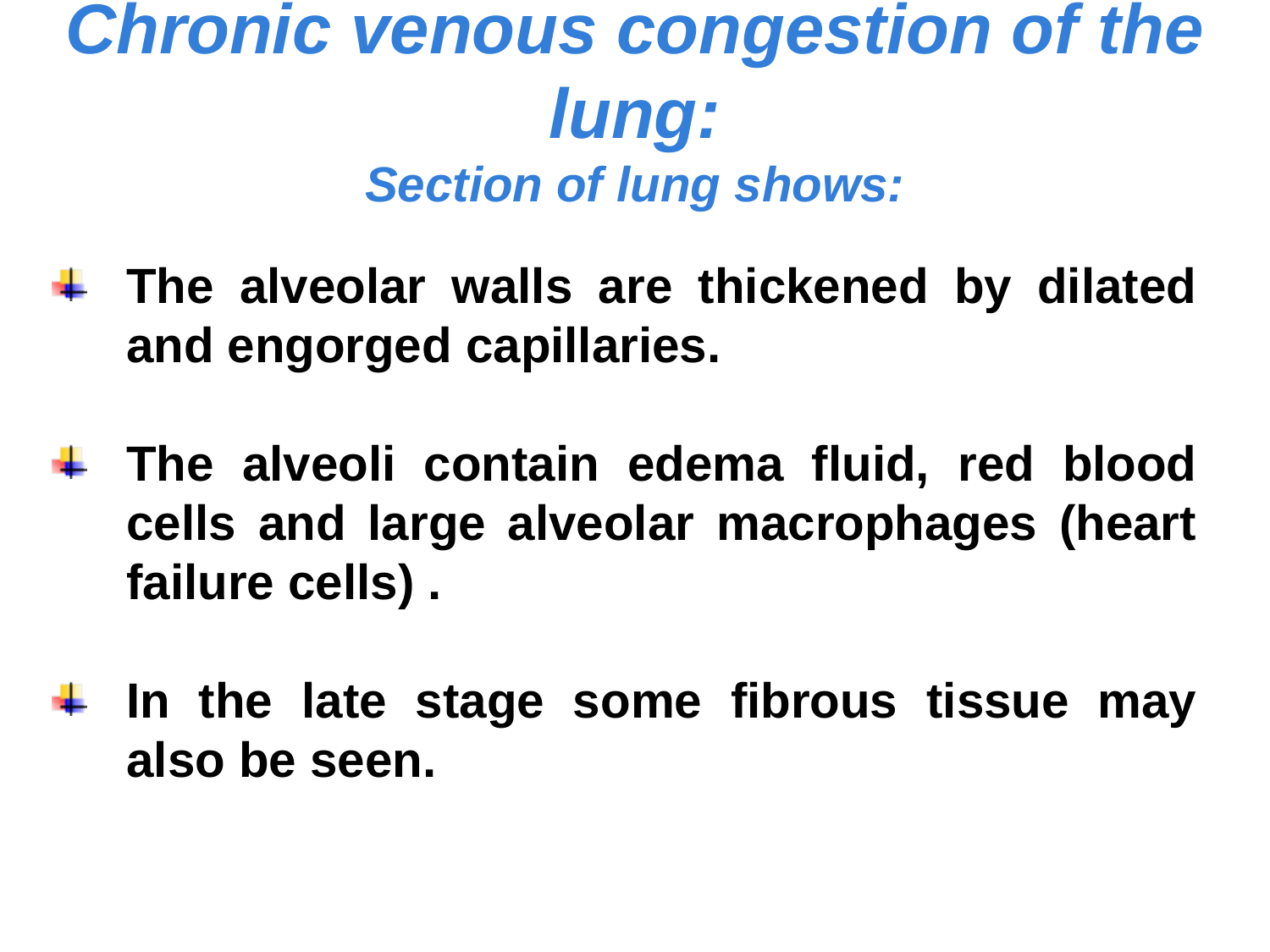

# Chronic venous congestion of the lung: Section of lung shows:
The alveolar walls are thickened by dilated and engorged capillaries.

The alveoli contain edema fluid, red blood cells and large alveolar macrophages (heart failure cells) .

In the late stage some fibrous tissue may also be seen.